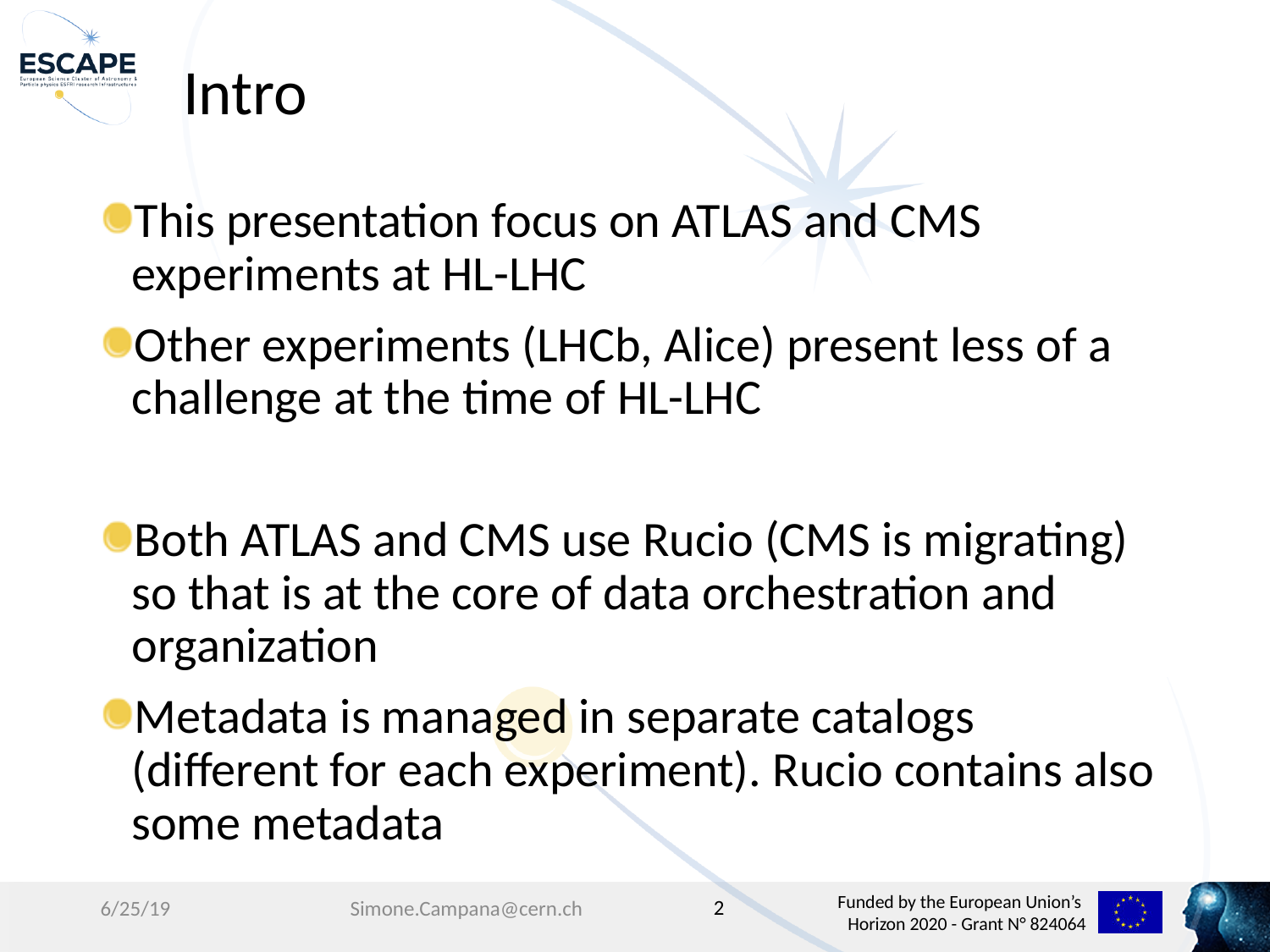

# Intro
This presentation focus on ATLAS and CMS experiments at HL-LHC
Other experiments (LHCb, Alice) present less of a challenge at the time of HL-LHC

Both ATLAS and CMS use Rucio (CMS is migrating) so that is at the core of data orchestration and organization
Metadata is managed in separate catalogs (different for each experiment). Rucio contains also some metadata
2
6/25/19
Simone.Campana@cern.ch